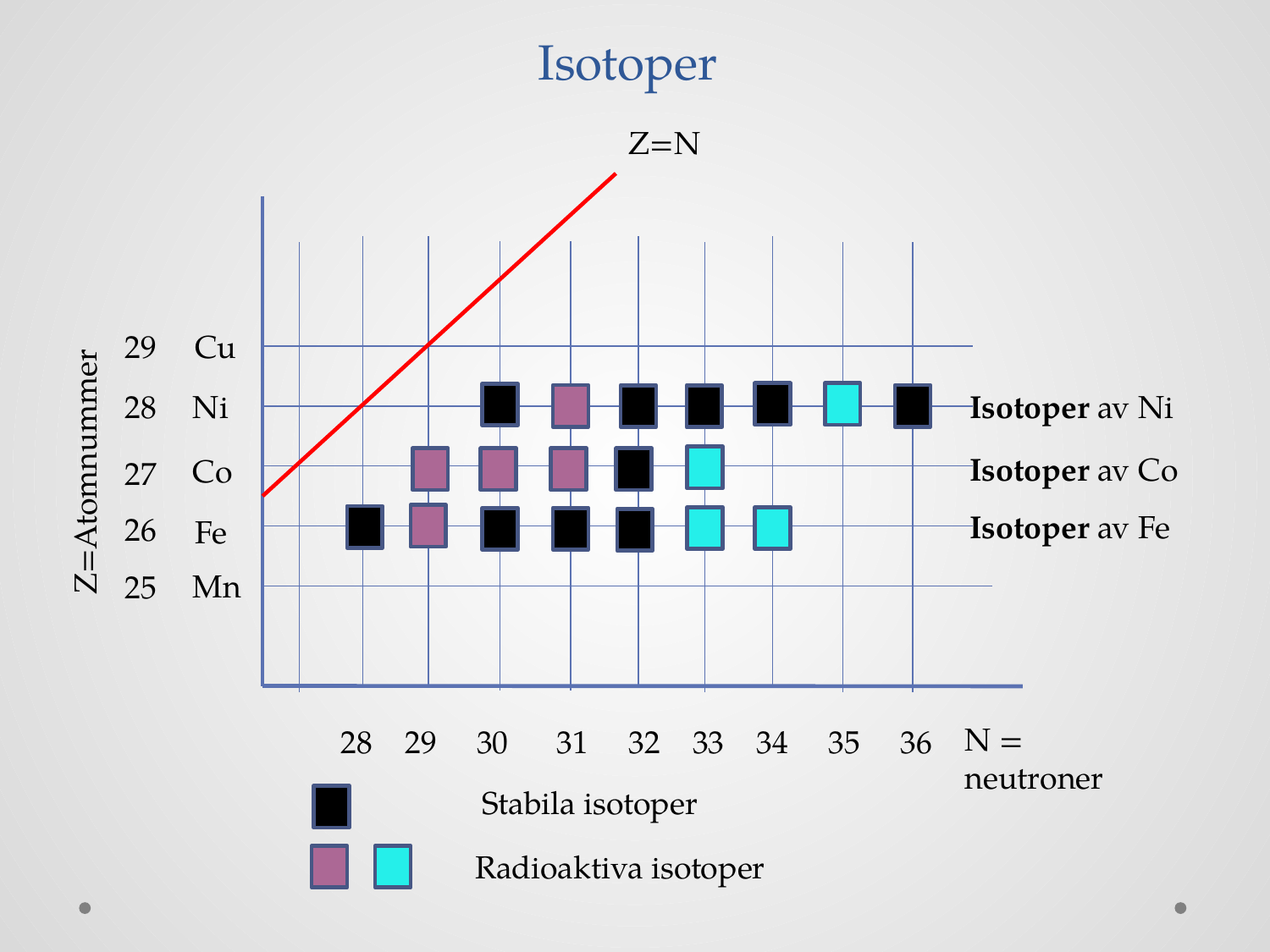

# Isotoper
Z=N
29
Cu
Ni
Isotoper av Ni
28

Isotoper av Co
Co

27

Isotoper av Fe
26

Fe

Mn
25
N = neutroner
  28    29     30      31     32    33    34     35     36
Stabila isotoper

Radioaktiva isotoper

Z=Atomnummer